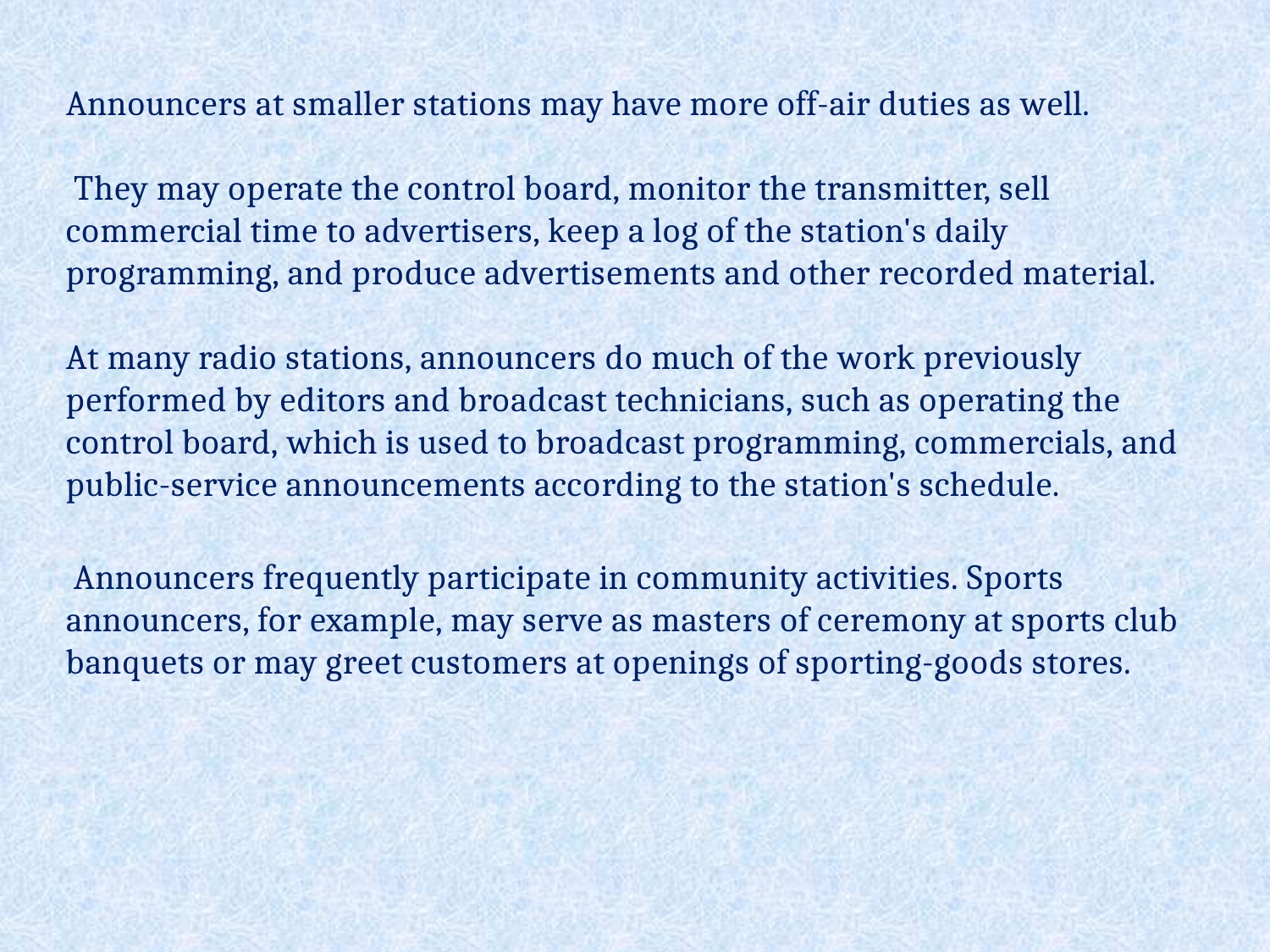

Announcers at smaller stations may have more off-air duties as well.

 They may operate the control board, monitor the transmitter, sell commercial time to advertisers, keep a log of the station's daily programming, and produce advertisements and other recorded material.

At many radio stations, announcers do much of the work previously performed by editors and broadcast technicians, such as operating the control board, which is used to broadcast programming, commercials, and public-service announcements according to the station's schedule.

 Announcers frequently participate in community activities. Sports announcers, for example, may serve as masters of ceremony at sports club banquets or may greet customers at openings of sporting-goods stores.